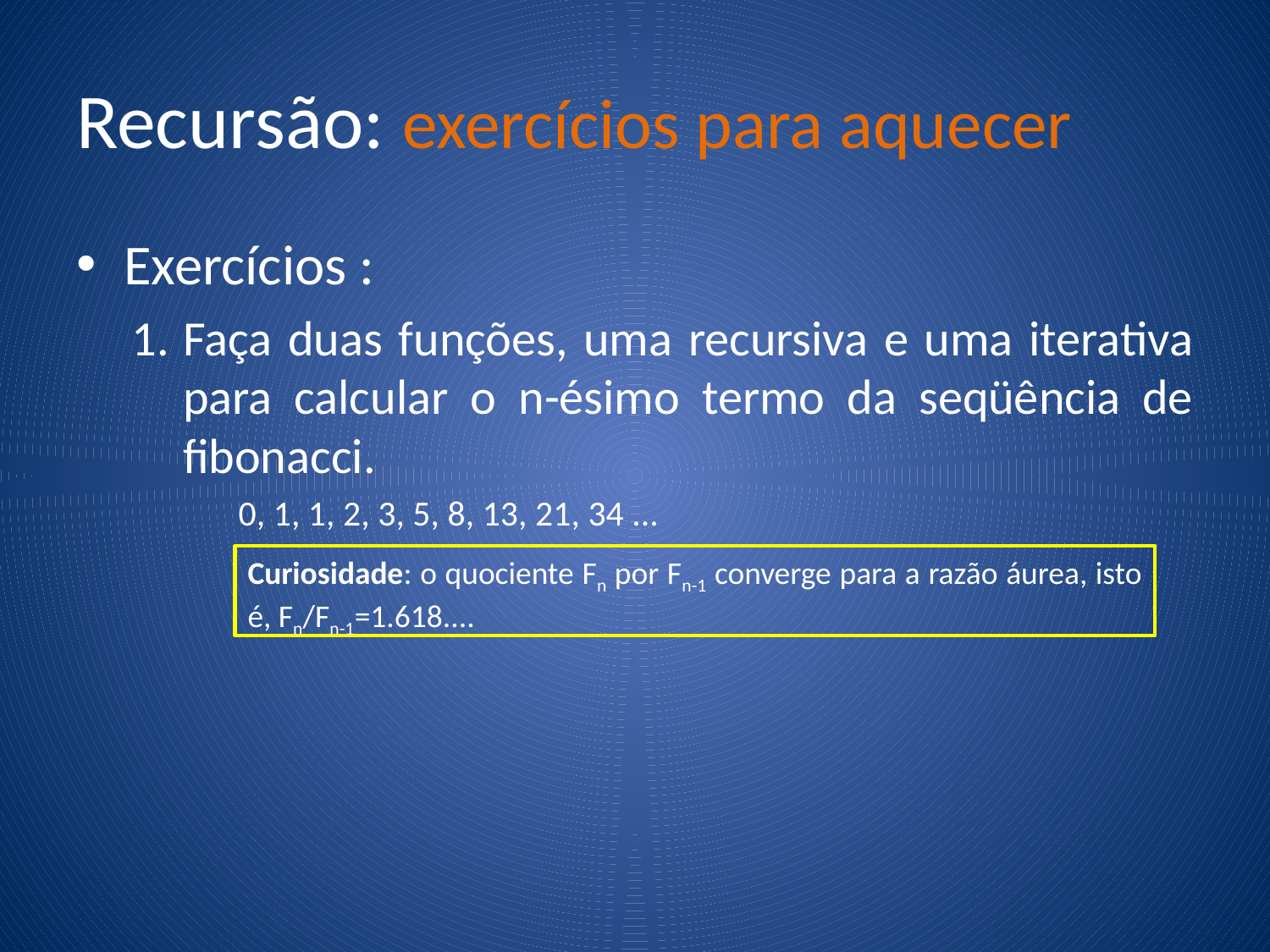

# Recursão: exercícios para aquecer
Exercícios :
Faça duas funções, uma recursiva e uma iterativa para calcular o n-ésimo termo da seqüência de fibonacci.
0, 1, 1, 2, 3, 5, 8, 13, 21, 34 ...

Curiosidade: o quociente Fn por Fn-1 converge para a razão áurea, isto é, Fn/Fn-1=1.618....